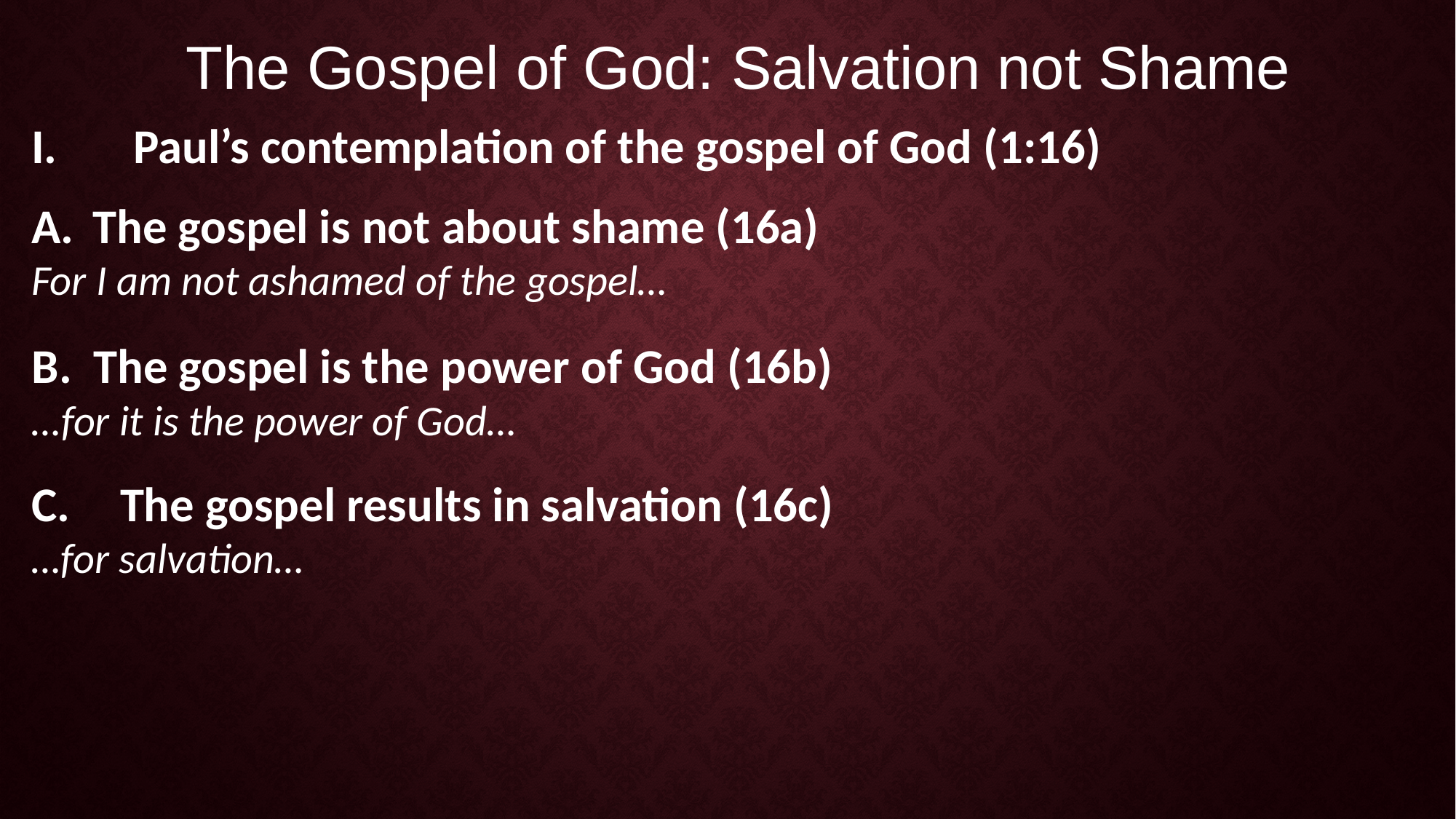

The Gospel of God: Salvation not Shame
Paul’s contemplation of the gospel of God (1:16)

The gospel is not about shame (16a)
For I am not ashamed of the gospel…
The gospel is the power of God (16b)
…for it is the power of God…
The gospel results in salvation (16c)
…for salvation…